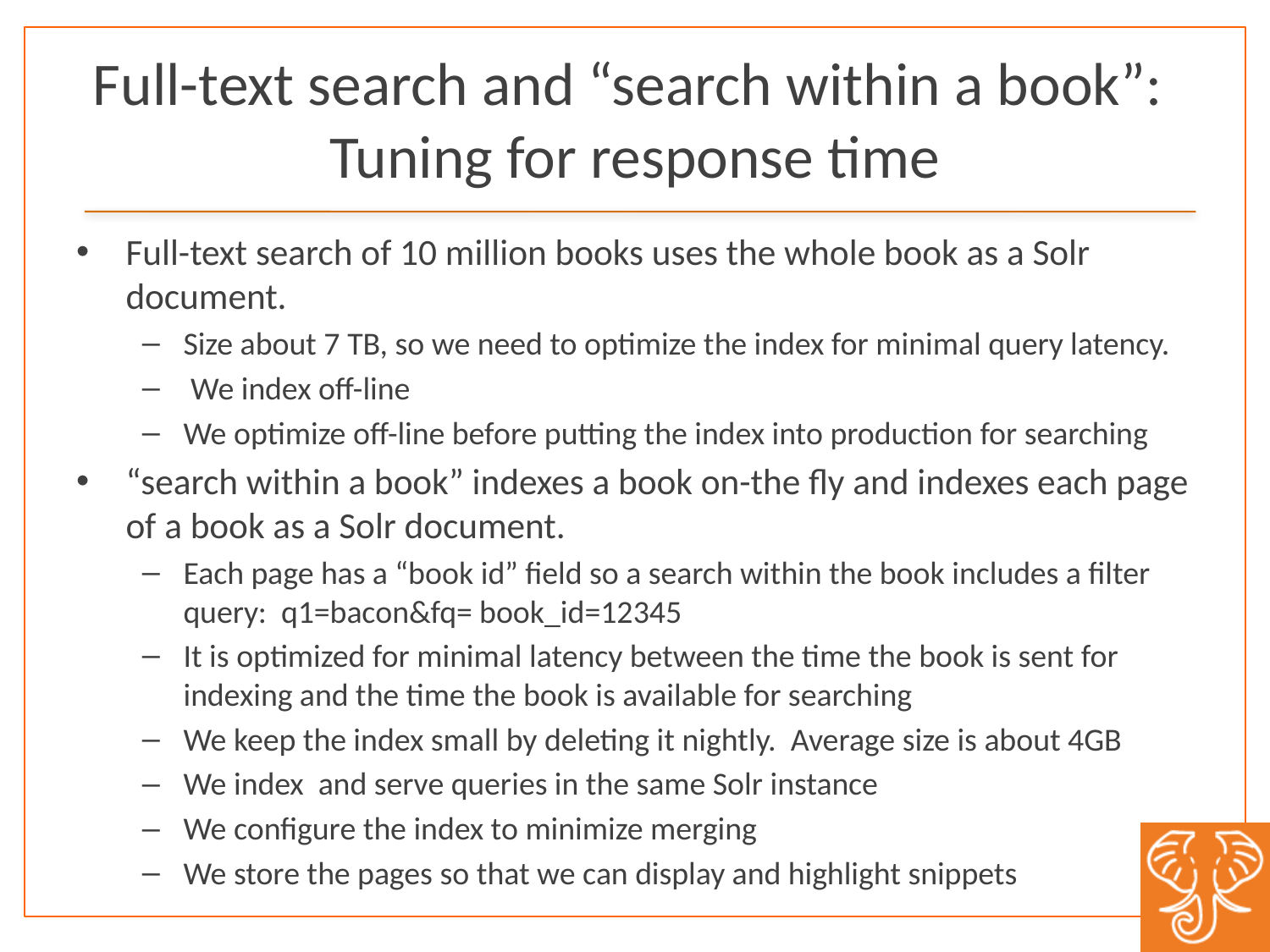

# Full-text search and “search within a book”:  Tuning for response time
Full-text search of 10 million books uses the whole book as a Solr document.
Size about 7 TB, so we need to optimize the index for minimal query latency.
 We index off-line
We optimize off-line before putting the index into production for searching
“search within a book” indexes a book on-the fly and indexes each page of a book as a Solr document.
Each page has a “book id” field so a search within the book includes a filter query:  q1=bacon&fq= book_id=12345
It is optimized for minimal latency between the time the book is sent for indexing and the time the book is available for searching
We keep the index small by deleting it nightly.  Average size is about 4GB
We index  and serve queries in the same Solr instance
We configure the index to minimize merging
We store the pages so that we can display and highlight snippets